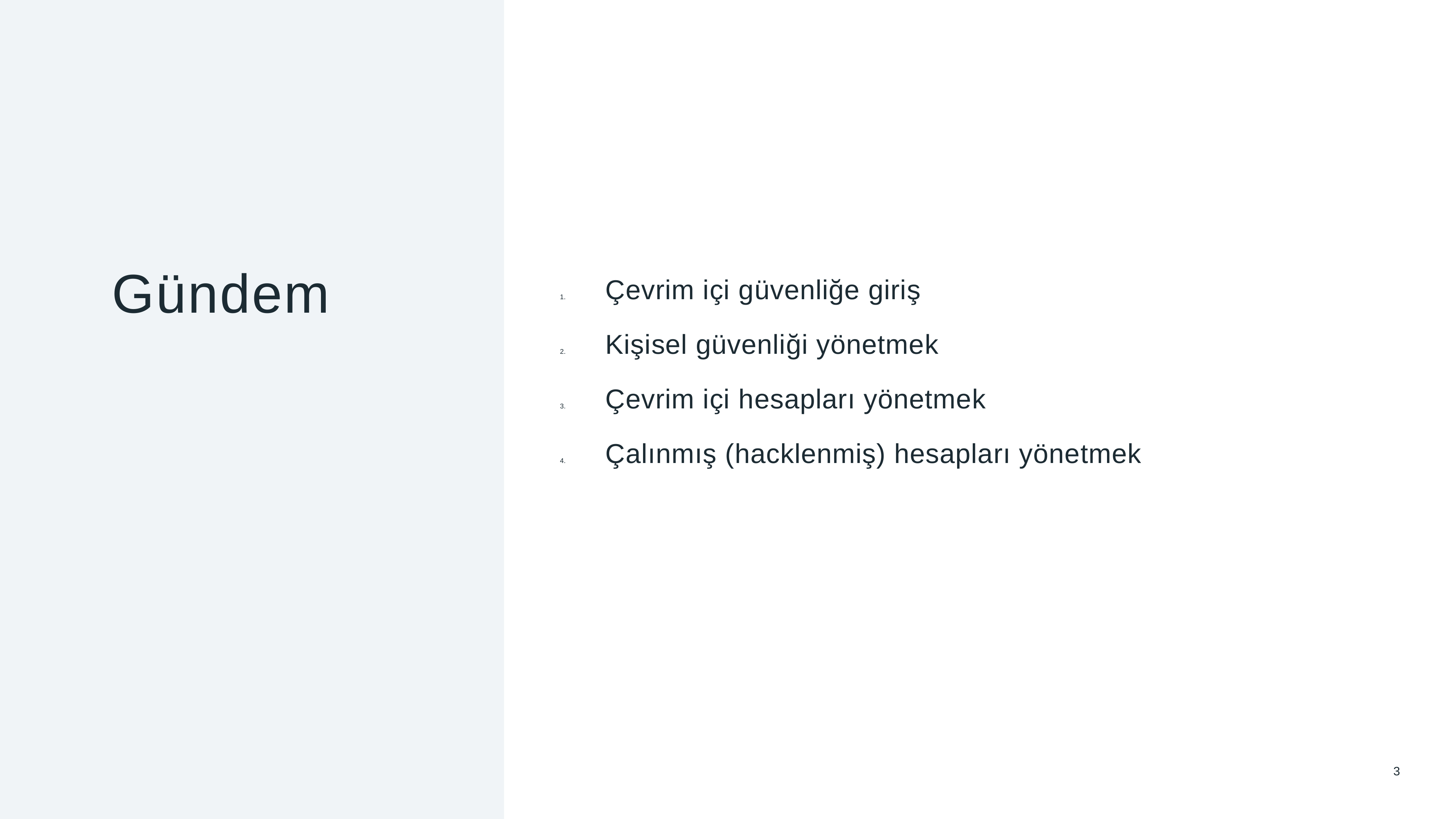

# Gündem
Çevrim içi güvenliğe giriş
Kişisel güvenliği yönetmek
Çevrim içi hesapları yönetmek
Çalınmış (hacklenmiş) hesapları yönetmek